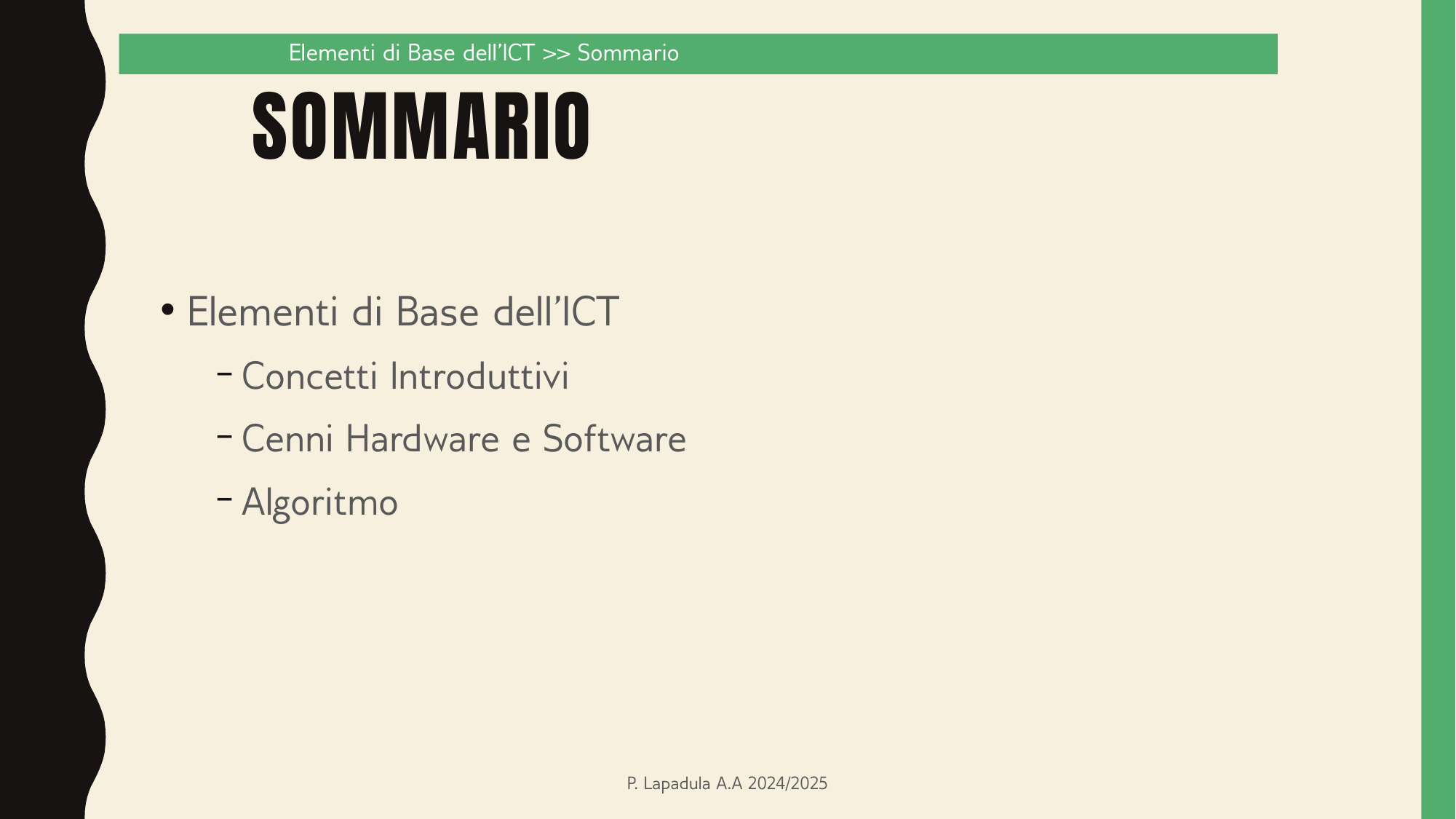

Elementi di Base dell’ICT >> Sommario
# Sommario
Elementi di Base dell’ICT
Concetti Introduttivi
Cenni Hardware e Software
Algoritmo

P. Lapadula A.A 2024/2025